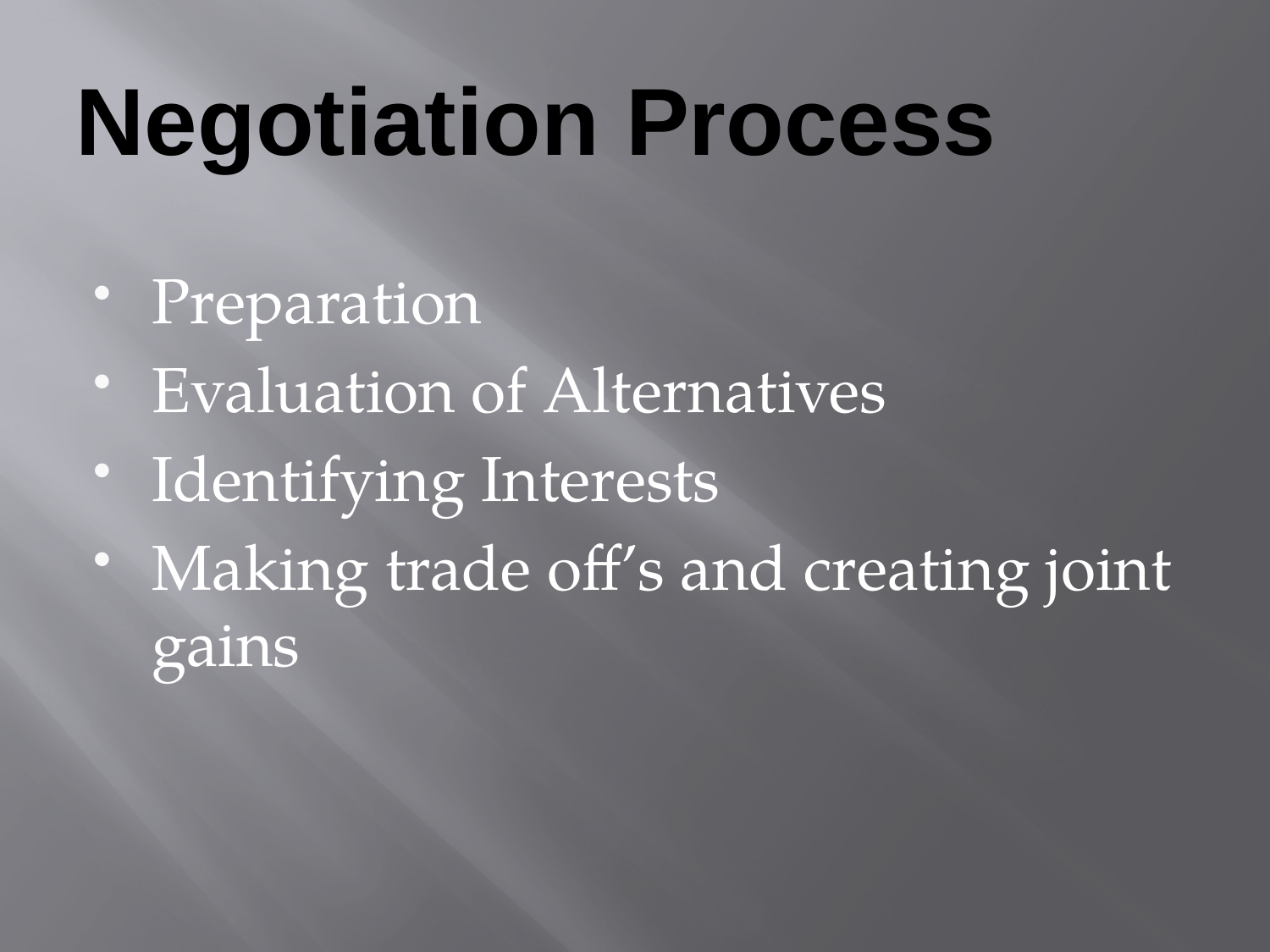

# Negotiation Process
Preparation
Evaluation of Alternatives
Identifying Interests
Making trade off’s and creating joint gains